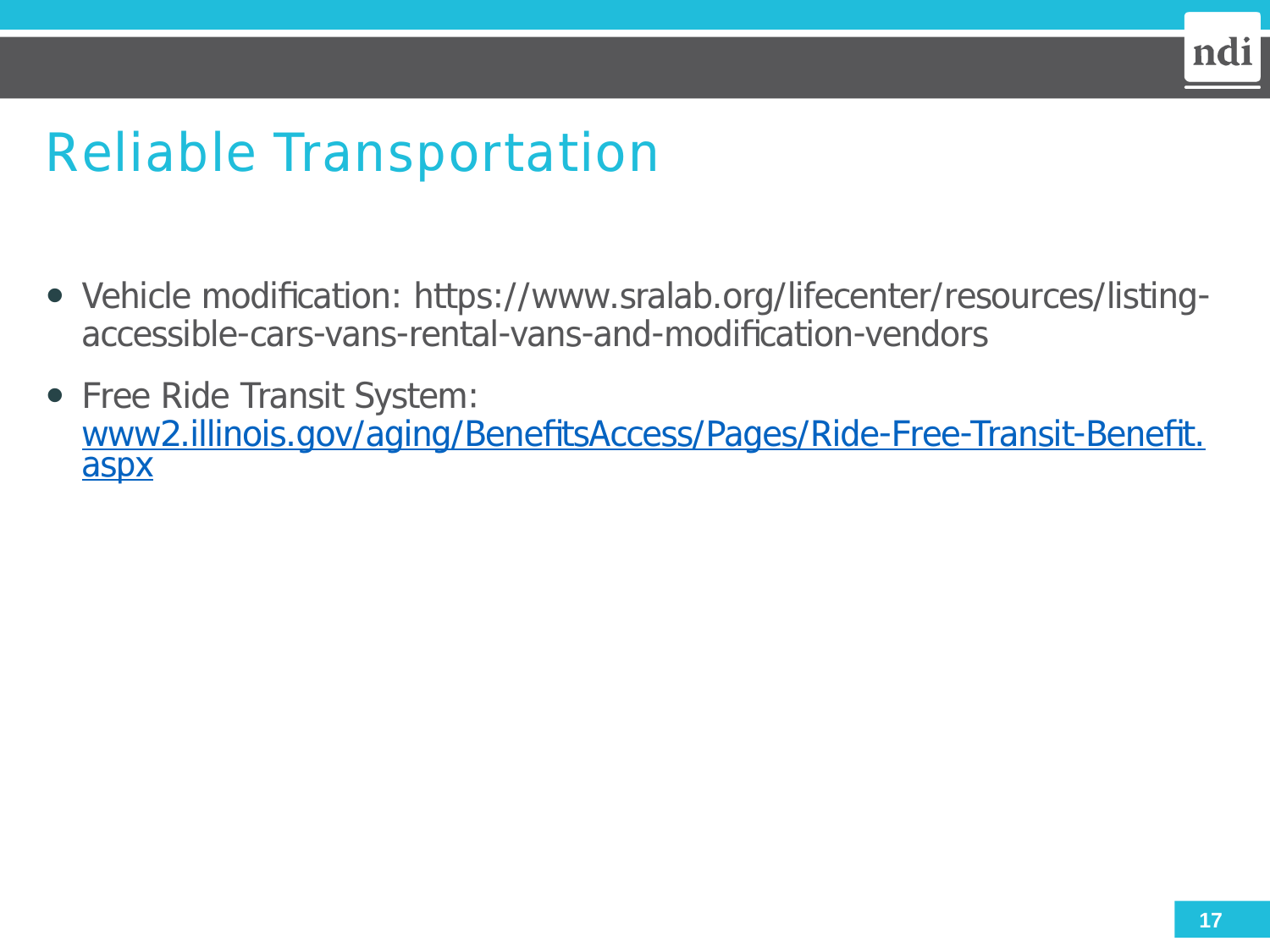

# Reliable Transportation
Vehicle modification: https://www.sralab.org/lifecenter/resources/listing-accessible-cars-vans-rental-vans-and-modification-vendors
Free Ride Transit System: www2.illinois.gov/aging/BenefitsAccess/Pages/Ride-Free-Transit-Benefit.aspx
17